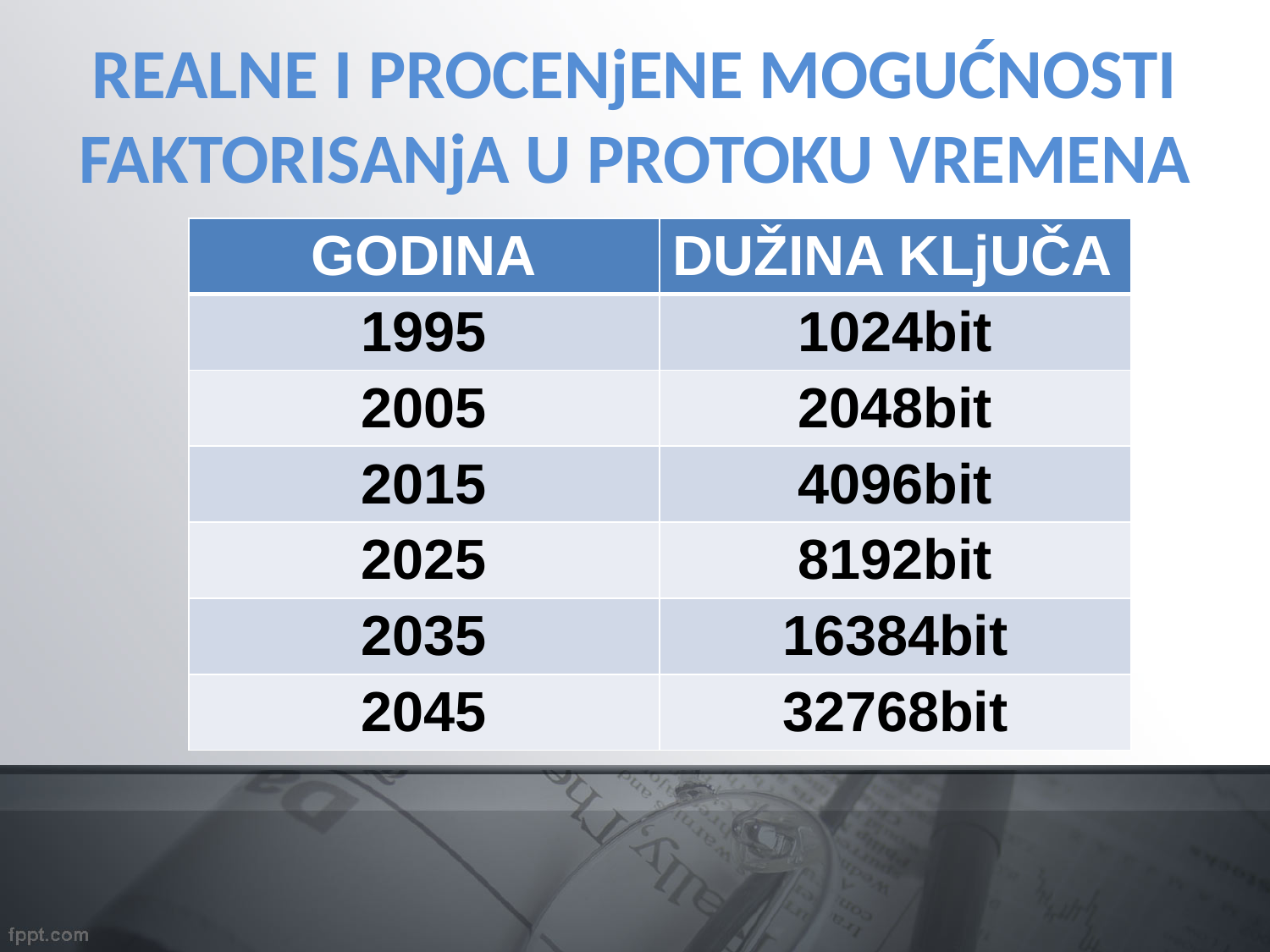

REALNE I PROCENjENE MOGUĆNOSTI FAKTORISANjA U PROTOKU VREMENA
| GODINA | DUŽINA KLjUČA |
| --- | --- |
| 1995 | 1024bit |
| 2005 | 2048bit |
| 2015 | 4096bit |
| 2025 | 8192bit |
| 2035 | 16384bit |
| 2045 | 32768bit |